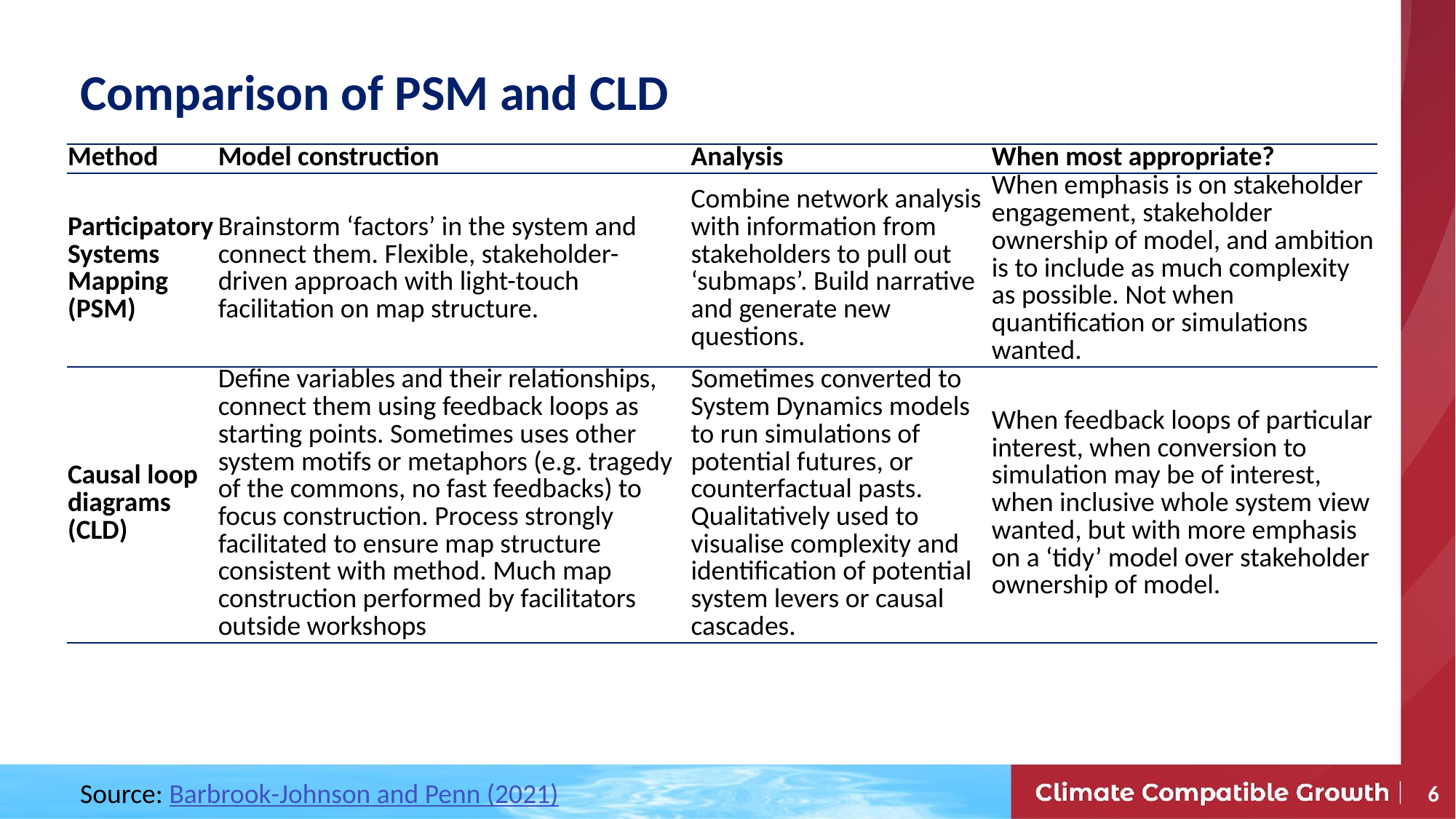

# Comparison of PSM and CLD
| Method | Model construction | Analysis | When most appropriate? |
| --- | --- | --- | --- |
| Participatory Systems Mapping (PSM) | Brainstorm ‘factors’ in the system and connect them. Flexible, stakeholder-driven approach with light-touch facilitation on map structure. | Combine network analysis with information from stakeholders to pull out ‘submaps’. Build narrative and generate new questions. | When emphasis is on stakeholder engagement, stakeholder ownership of model, and ambition is to include as much complexity as possible. Not when quantification or simulations wanted. |
| Causal loop diagrams (CLD) | Define variables and their relationships, connect them using feedback loops as starting points. Sometimes uses other system motifs or metaphors (e.g. tragedy of the commons, no fast feedbacks) to focus construction. Process strongly facilitated to ensure map structure consistent with method. Much map construction performed by facilitators outside workshops | Sometimes converted to System Dynamics models to run simulations of potential futures, or counterfactual pasts. Qualitatively used to visualise complexity and identification of potential system levers or causal cascades. | When feedback loops of particular interest, when conversion to simulation may be of interest, when inclusive whole system view wanted, but with more emphasis on a ‘tidy’ model over stakeholder ownership of model. |
Source: Barbrook-Johnson and Penn (2021)
6